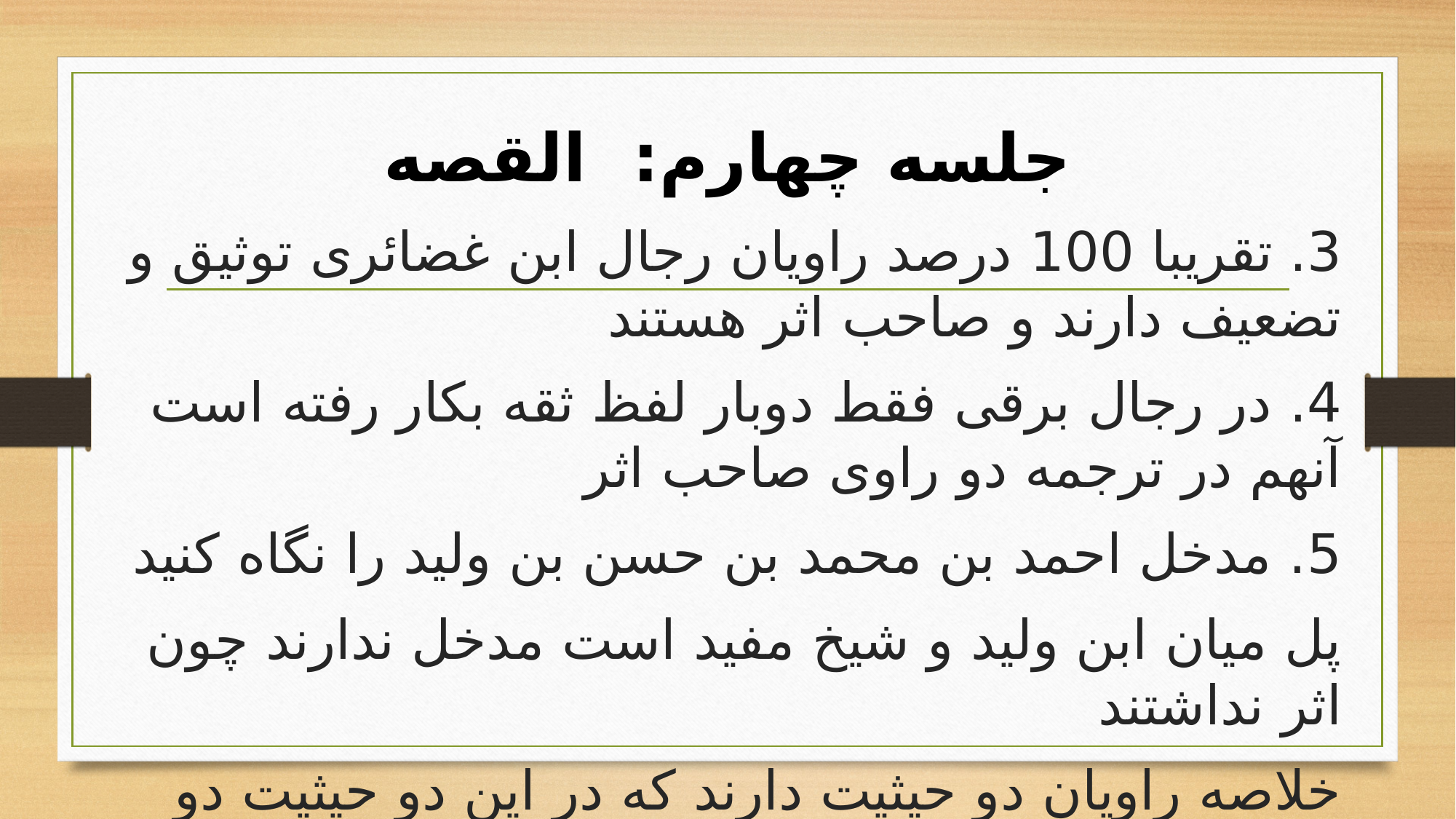

# جلسه چهارم:  القصه
3. تقریبا 100 درصد راویان رجال ابن غضائری توثیق و تضعیف دارند و صاحب اثر هستند
4. در رجال برقی فقط دوبار لفظ ثقه بکار رفته است آنهم در ترجمه دو راوی صاحب اثر
5. مدخل احمد بن محمد بن حسن بن ولید را نگاه کنید
پل میان ابن ولید و شیخ مفید است مدخل ندارند چون اثر نداشتند
خلاصه راویان دو حیثیت دارند که در این دو حیثیت دو نوع برخورد متفاوت با انها می شده است.